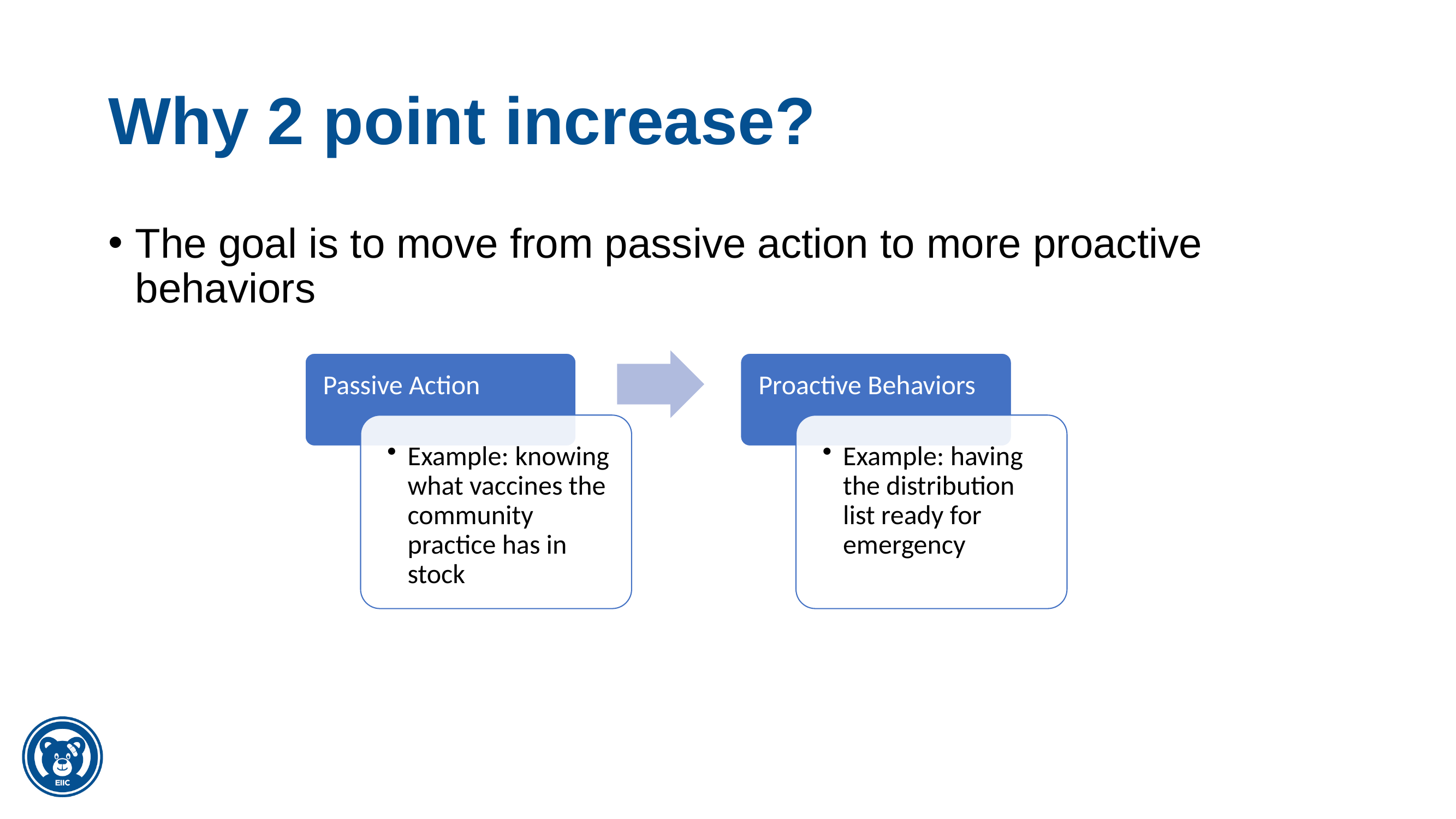

# Why 2 point increase?
Passive Action
Example: knowing what vaccines the community practice has in stock

Proactive Behaviors
Example: having the distribution list ready for emergency
The goal is to move from passive action to more proactive behaviors